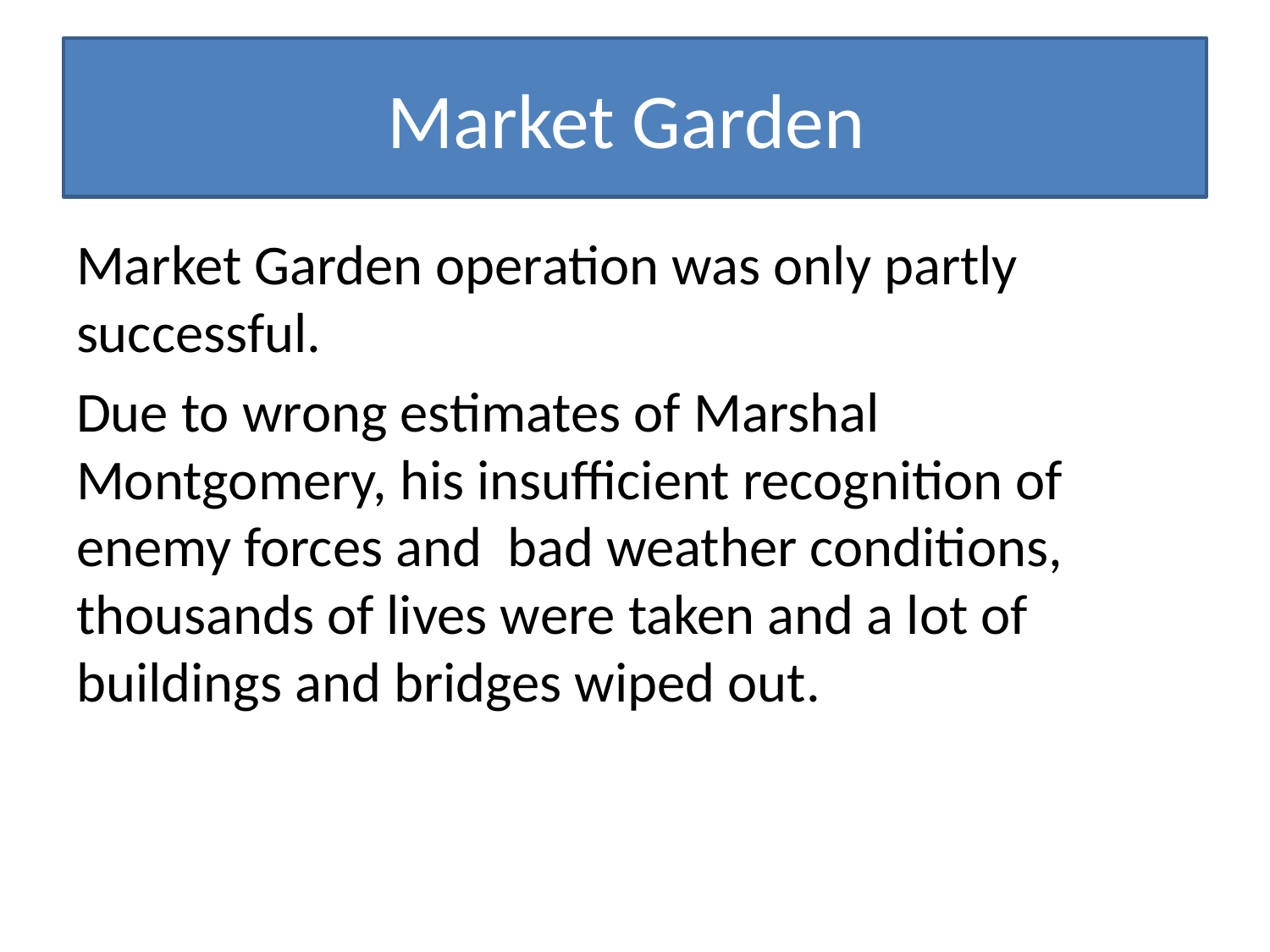

# Market Garden
Market Garden operation was only partly successful.
Due to wrong estimates of Marshal Montgomery, his insufficient recognition of enemy forces and  bad weather conditions, thousands of lives were taken and a lot of buildings and bridges wiped out.